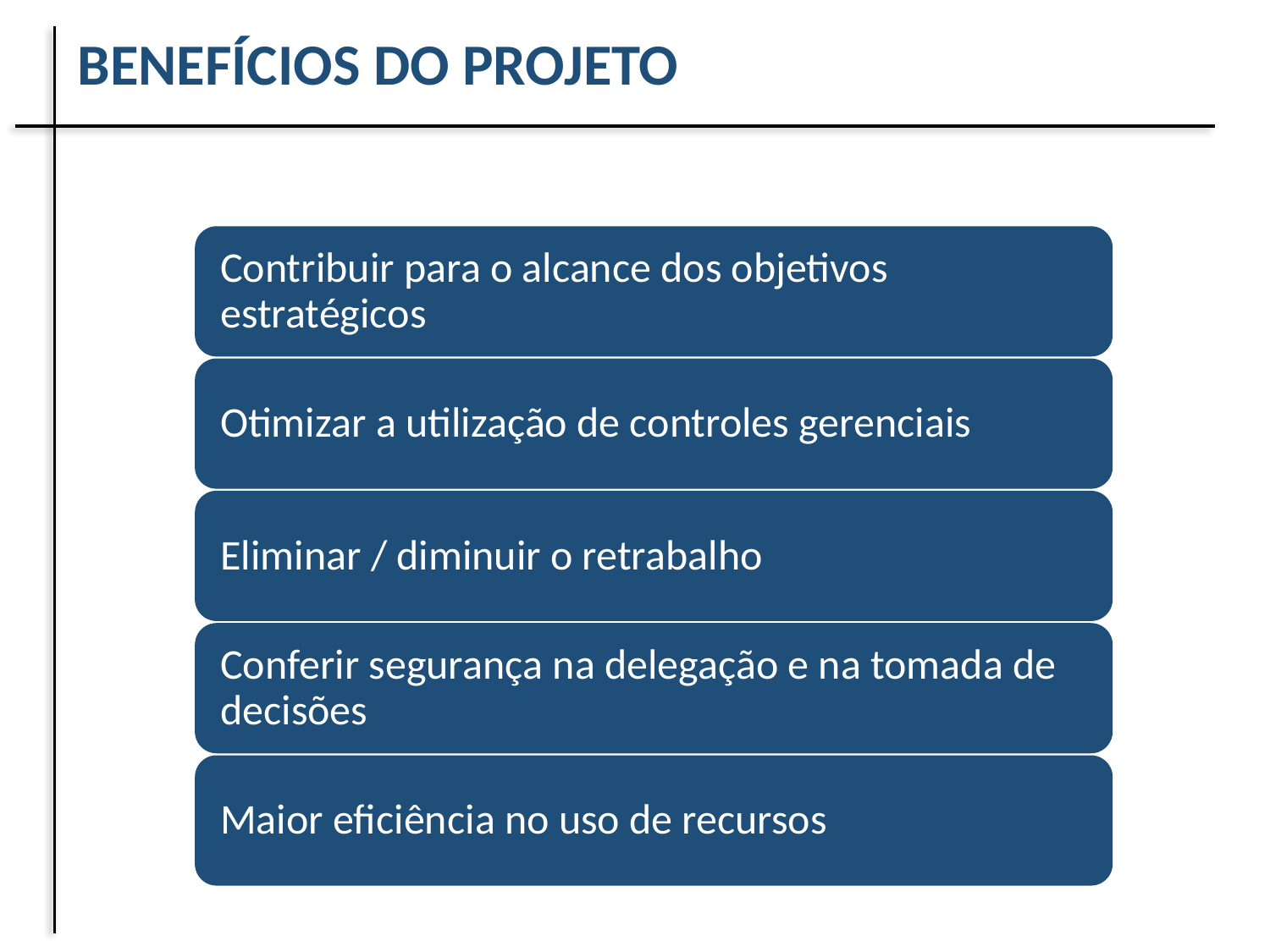

# BENEFÍCIOS DO PROJETO
Contribuir para o alcance dos objetivos estratégicos
Otimizar a utilização de controles gerenciais
Eliminar / diminuir o retrabalho
Conferir segurança na delegação e na tomada de decisões
Maior eficiência no uso de recursos